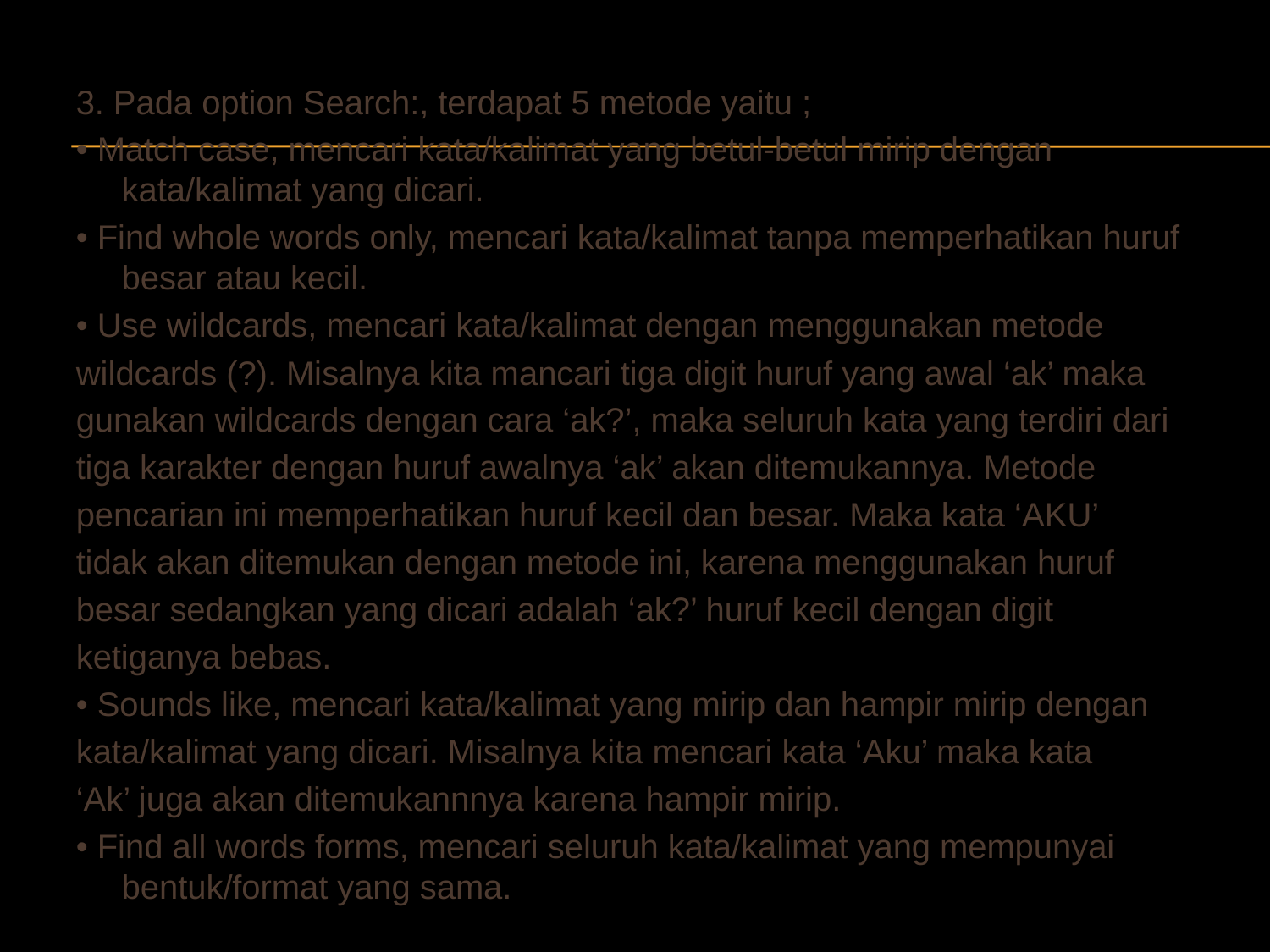

3. Pada option Search:, terdapat 5 metode yaitu ;
• Match case, mencari kata/kalimat yang betul-betul mirip dengan kata/kalimat yang dicari.
• Find whole words only, mencari kata/kalimat tanpa memperhatikan huruf besar atau kecil.
• Use wildcards, mencari kata/kalimat dengan menggunakan metode
wildcards (?). Misalnya kita mancari tiga digit huruf yang awal ‘ak’ maka
gunakan wildcards dengan cara ‘ak?’, maka seluruh kata yang terdiri dari
tiga karakter dengan huruf awalnya ‘ak’ akan ditemukannya. Metode
pencarian ini memperhatikan huruf kecil dan besar. Maka kata ‘AKU’
tidak akan ditemukan dengan metode ini, karena menggunakan huruf
besar sedangkan yang dicari adalah ‘ak?’ huruf kecil dengan digit
ketiganya bebas.
• Sounds like, mencari kata/kalimat yang mirip dan hampir mirip dengan
kata/kalimat yang dicari. Misalnya kita mencari kata ‘Aku’ maka kata
‘Ak’ juga akan ditemukannnya karena hampir mirip.
• Find all words forms, mencari seluruh kata/kalimat yang mempunyai bentuk/format yang sama.